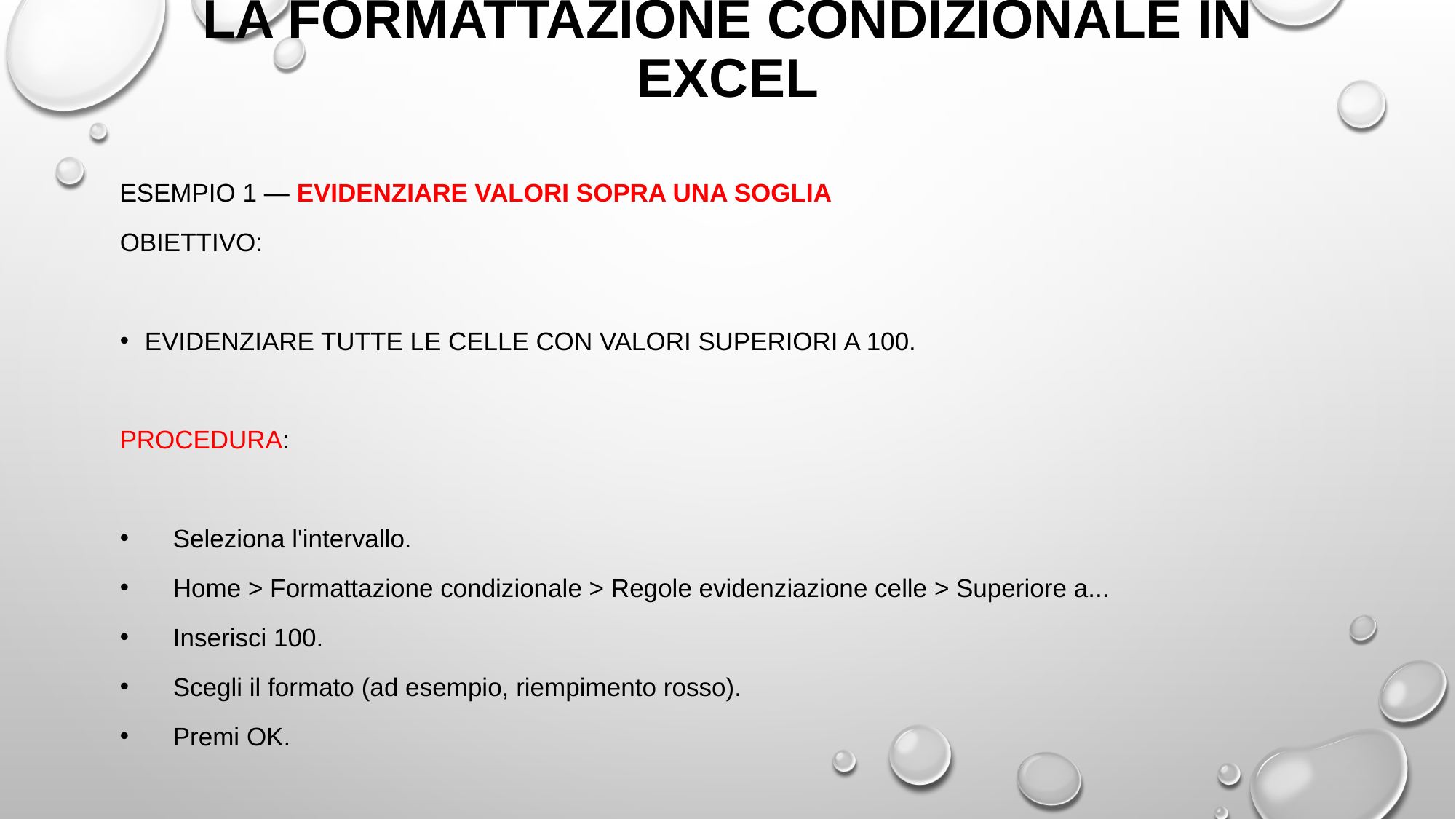

# La Formattazione Condizionale in Excel
Esempio 1 — Evidenziare valori sopra una soglia
Obiettivo:

Evidenziare tutte le celle con valori superiori a 100.

Procedura:

    Seleziona l'intervallo.
    Home > Formattazione condizionale > Regole evidenziazione celle > Superiore a...
    Inserisci 100.
    Scegli il formato (ad esempio, riempimento rosso).
    Premi OK.